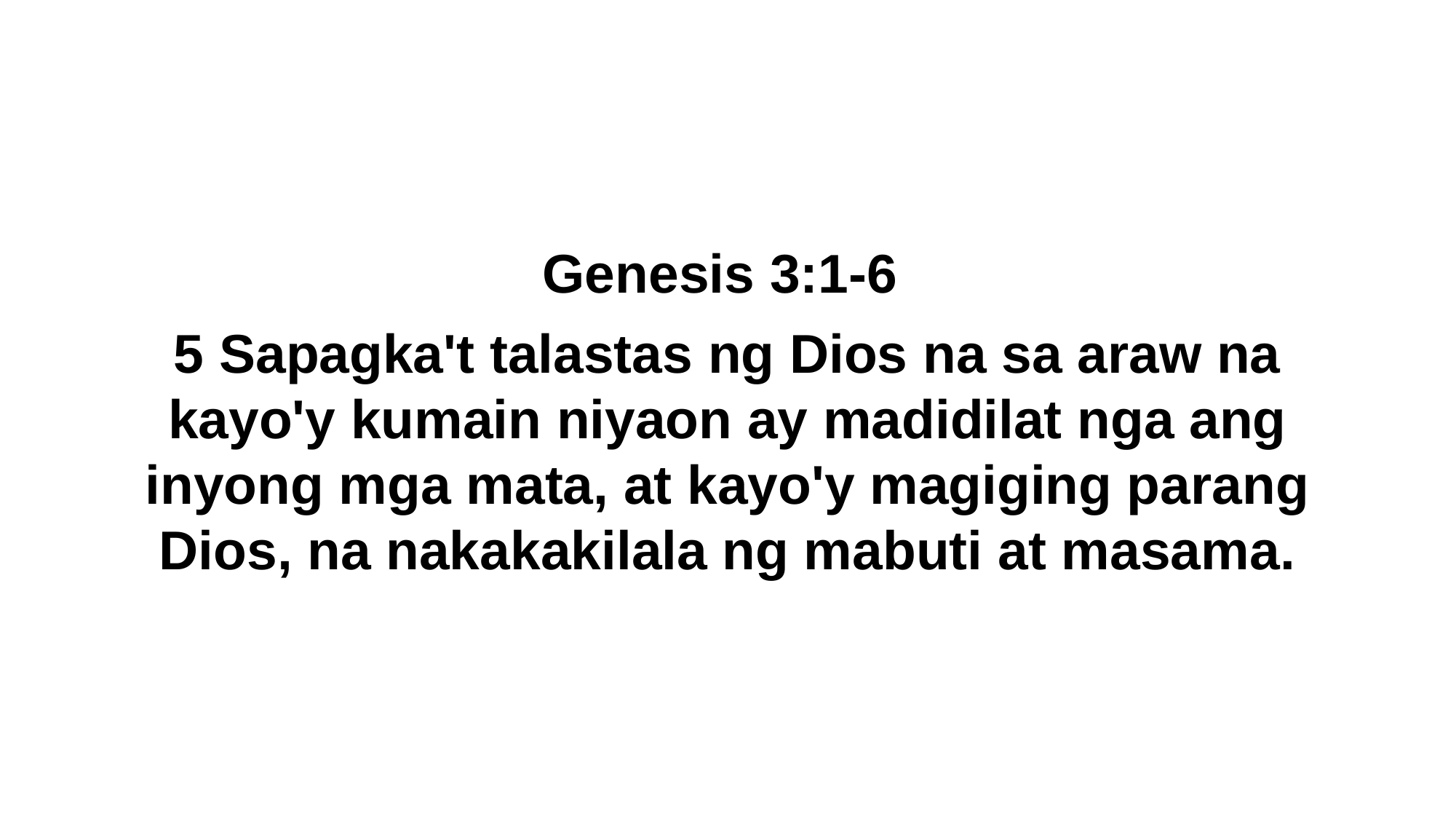

Genesis 3:1-6
5 Sapagka't talastas ng Dios na sa araw na kayo'y kumain niyaon ay madidilat nga ang inyong mga mata, at kayo'y magiging parang Dios, na nakakakilala ng mabuti at masama.